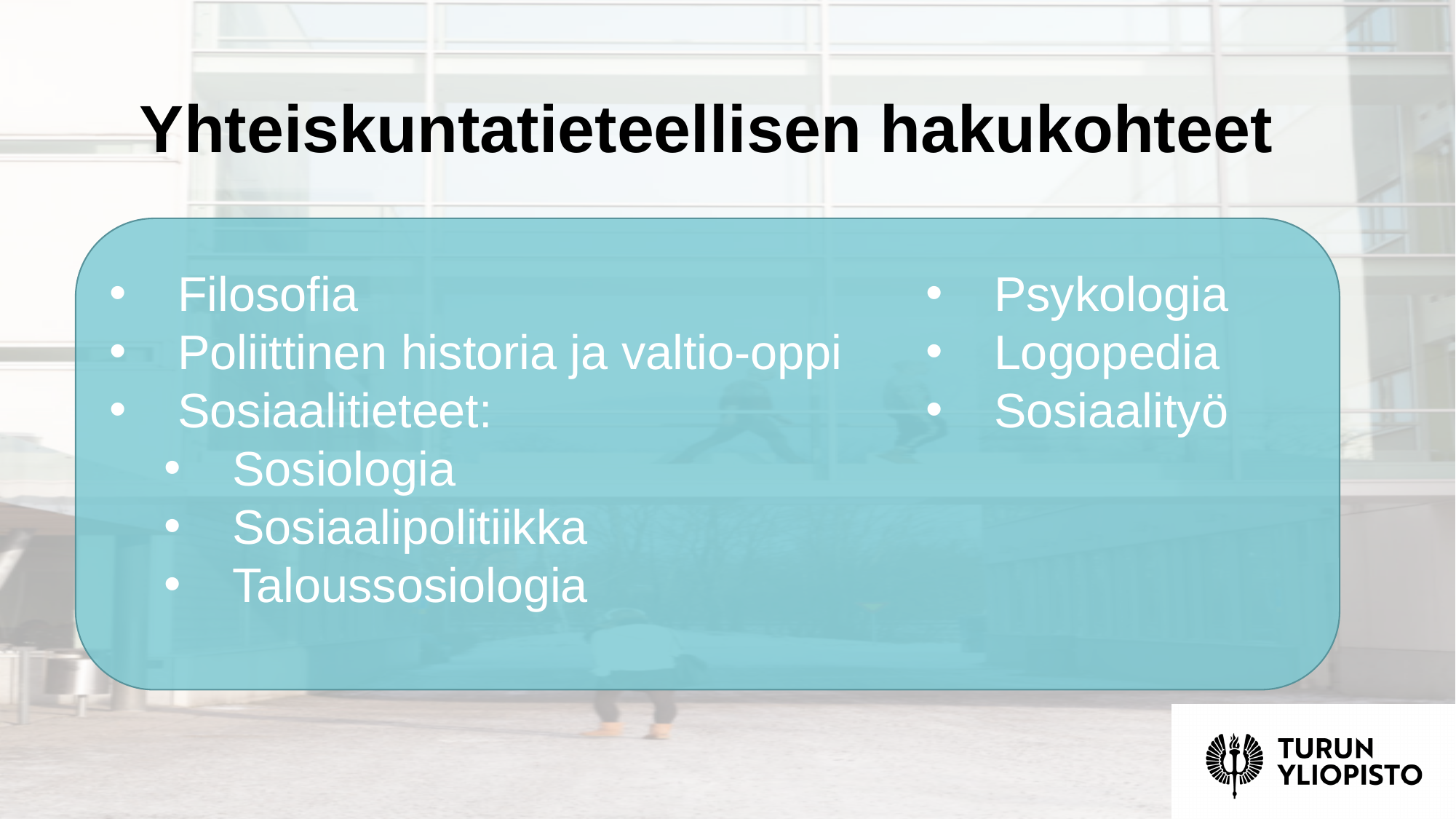

# Yhteiskuntatieteellisen hakukohteet
Filosofia
Poliittinen historia ja valtio-oppi
Sosiaalitieteet:
Sosiologia
Sosiaalipolitiikka
Taloussosiologia

Psykologia
Logopedia
Sosiaalityö